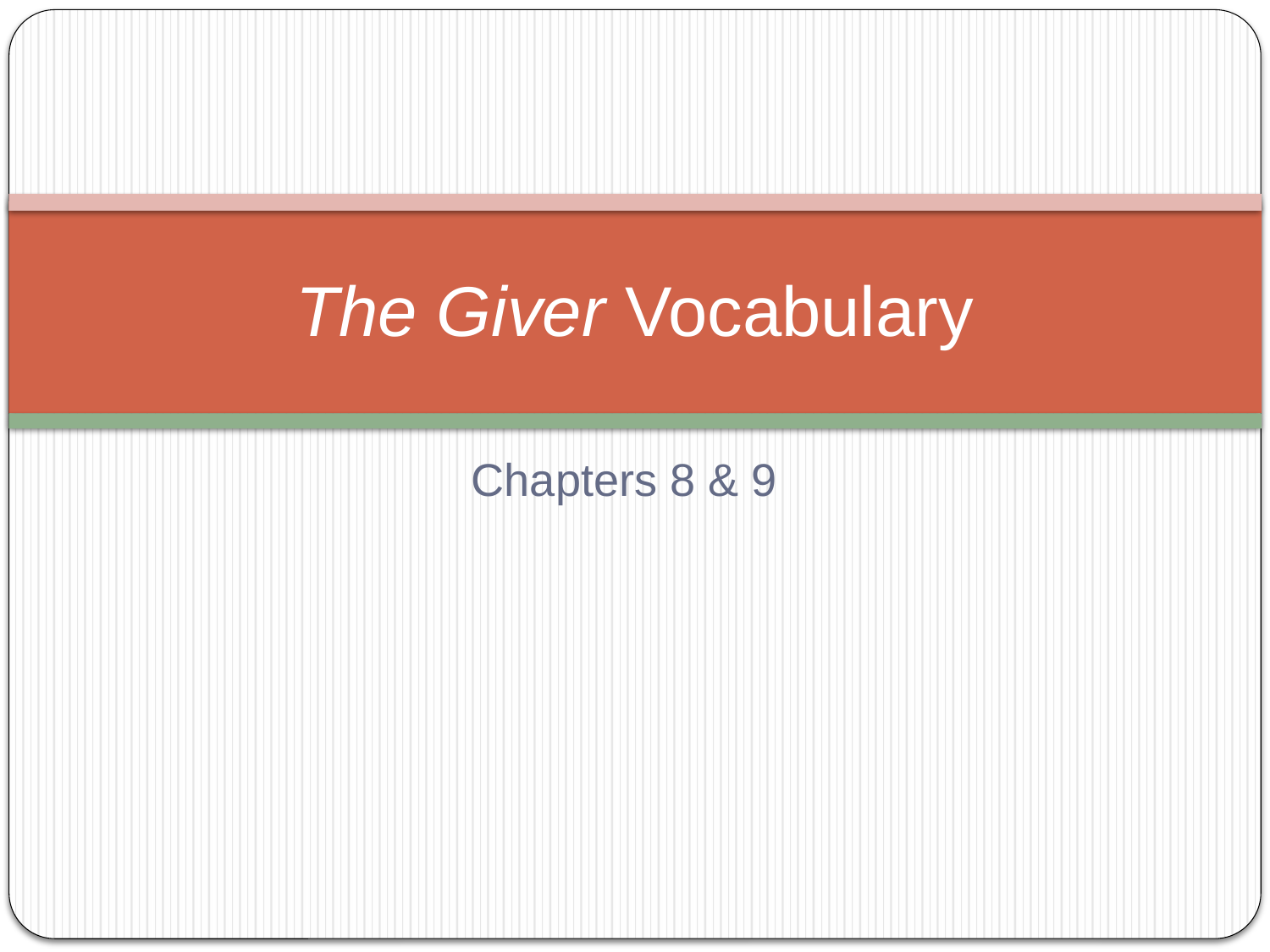

# The Giver Vocabulary
Chapters 8 & 9